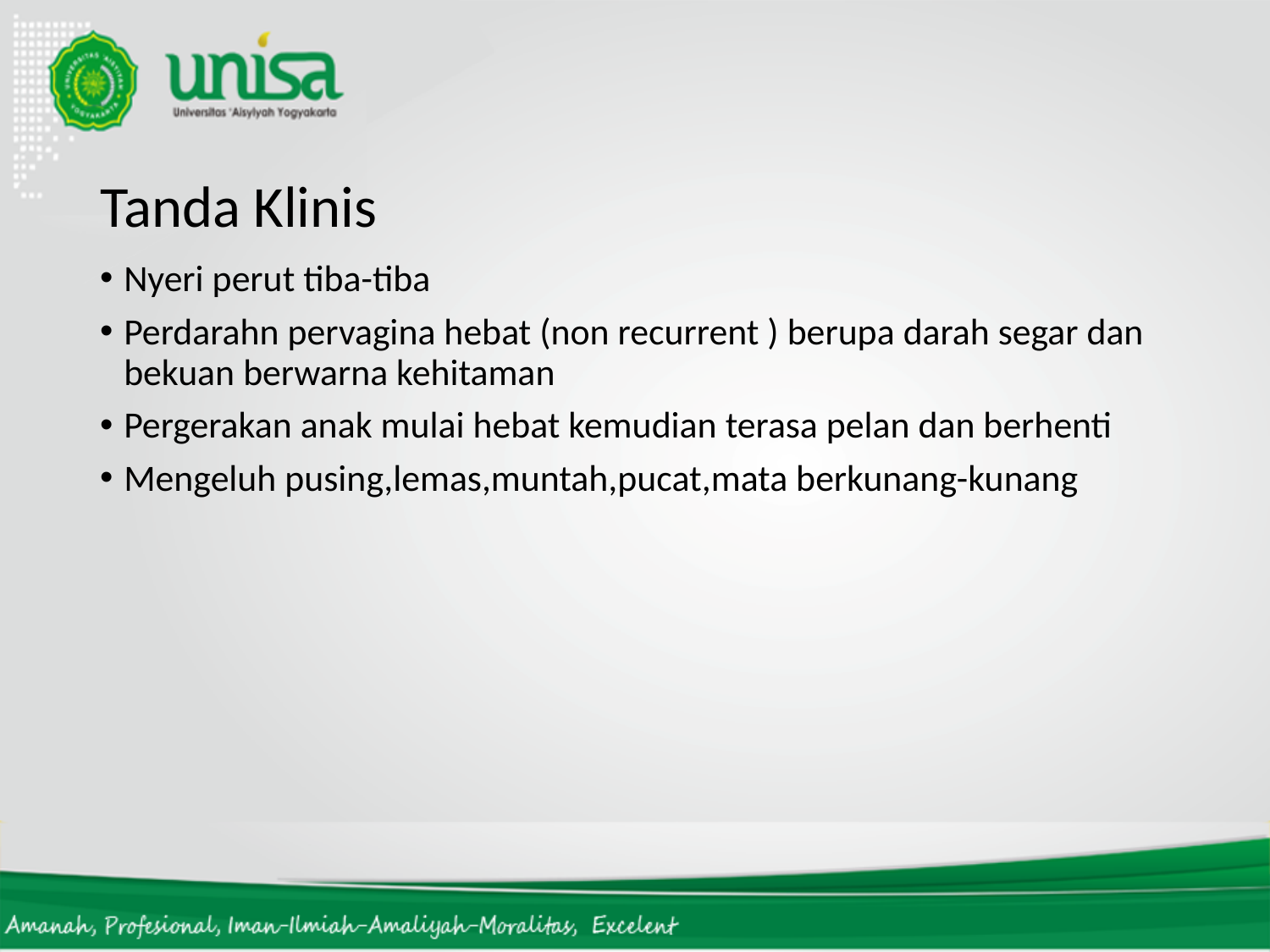

# Tanda Klinis
Nyeri perut tiba-tiba
Perdarahn pervagina hebat (non recurrent ) berupa darah segar dan bekuan berwarna kehitaman
Pergerakan anak mulai hebat kemudian terasa pelan dan berhenti
Mengeluh pusing,lemas,muntah,pucat,mata berkunang-kunang